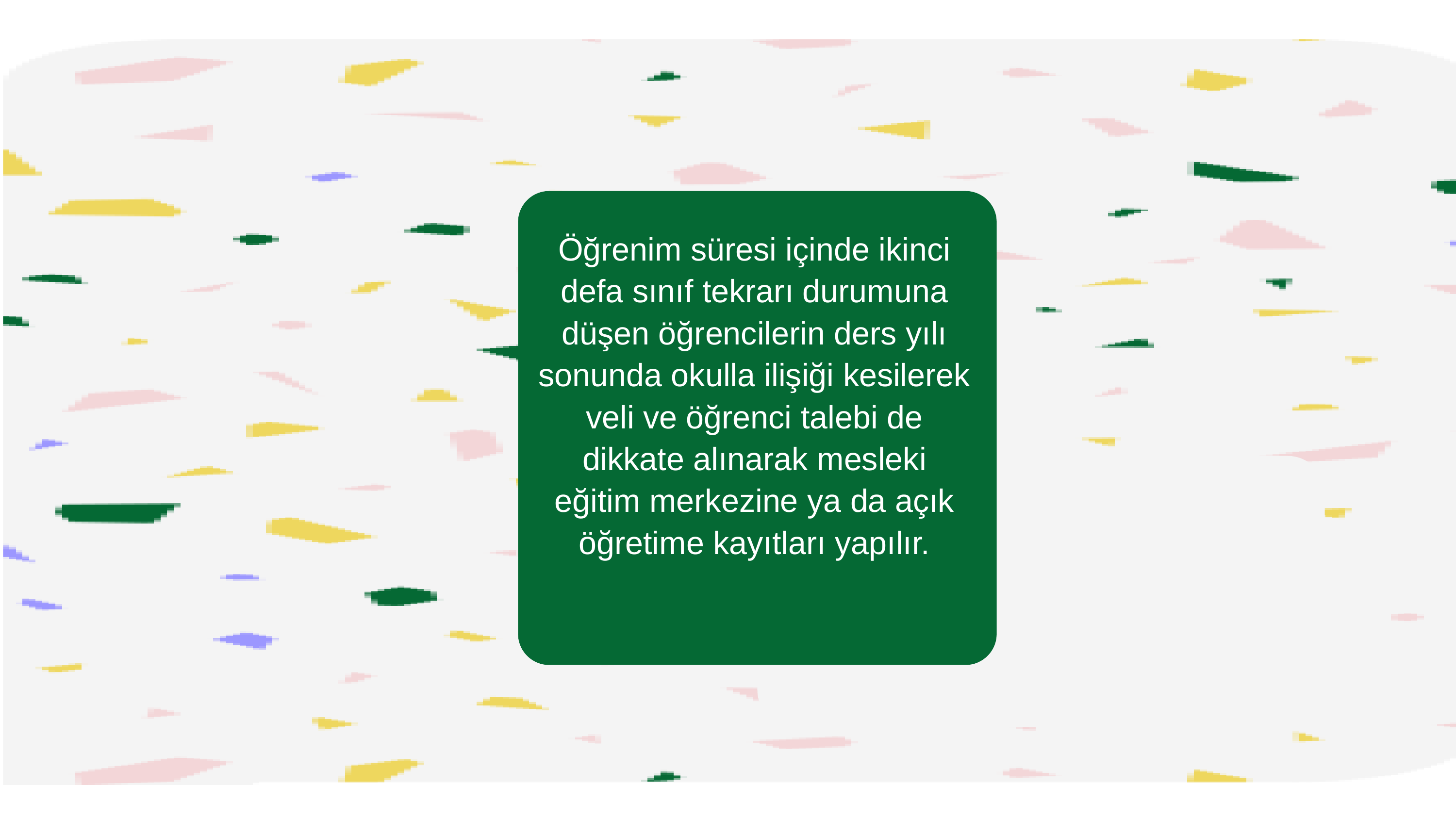

Öğrenim süresi içinde ikinci defa sınıf tekrarı durumuna düşen öğrencilerin ders yılı sonunda okulla ilişiği kesilerek veli ve öğrenci talebi de dikkate alınarak mesleki eğitim merkezine ya da açık öğretime kayıtları yapılır.